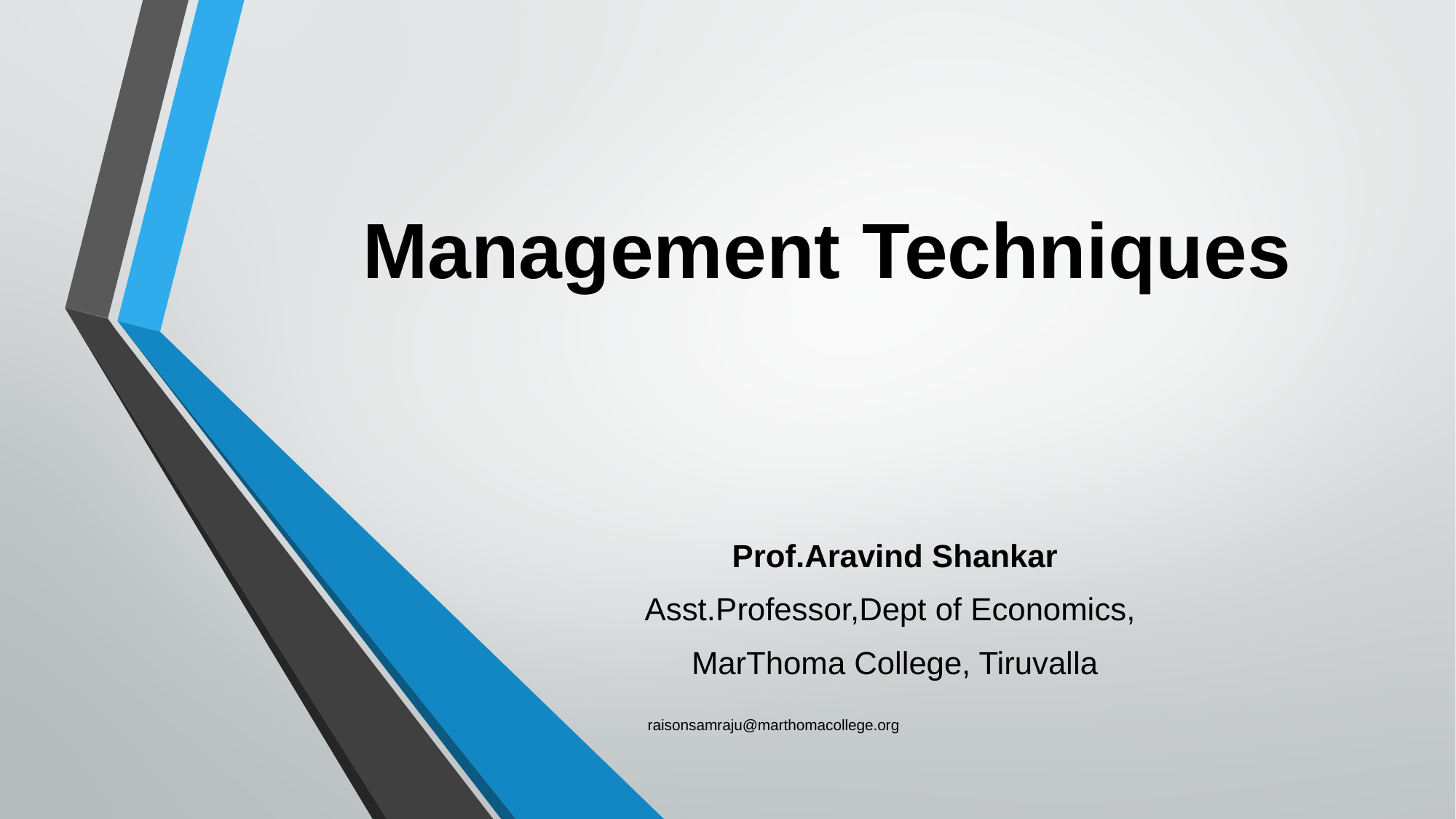

# Management Techniques
Prof.Aravind Shankar
Asst.Professor,Dept of Economics,
MarThoma College, Tiruvalla
raisonsamraju@marthomacollege.org